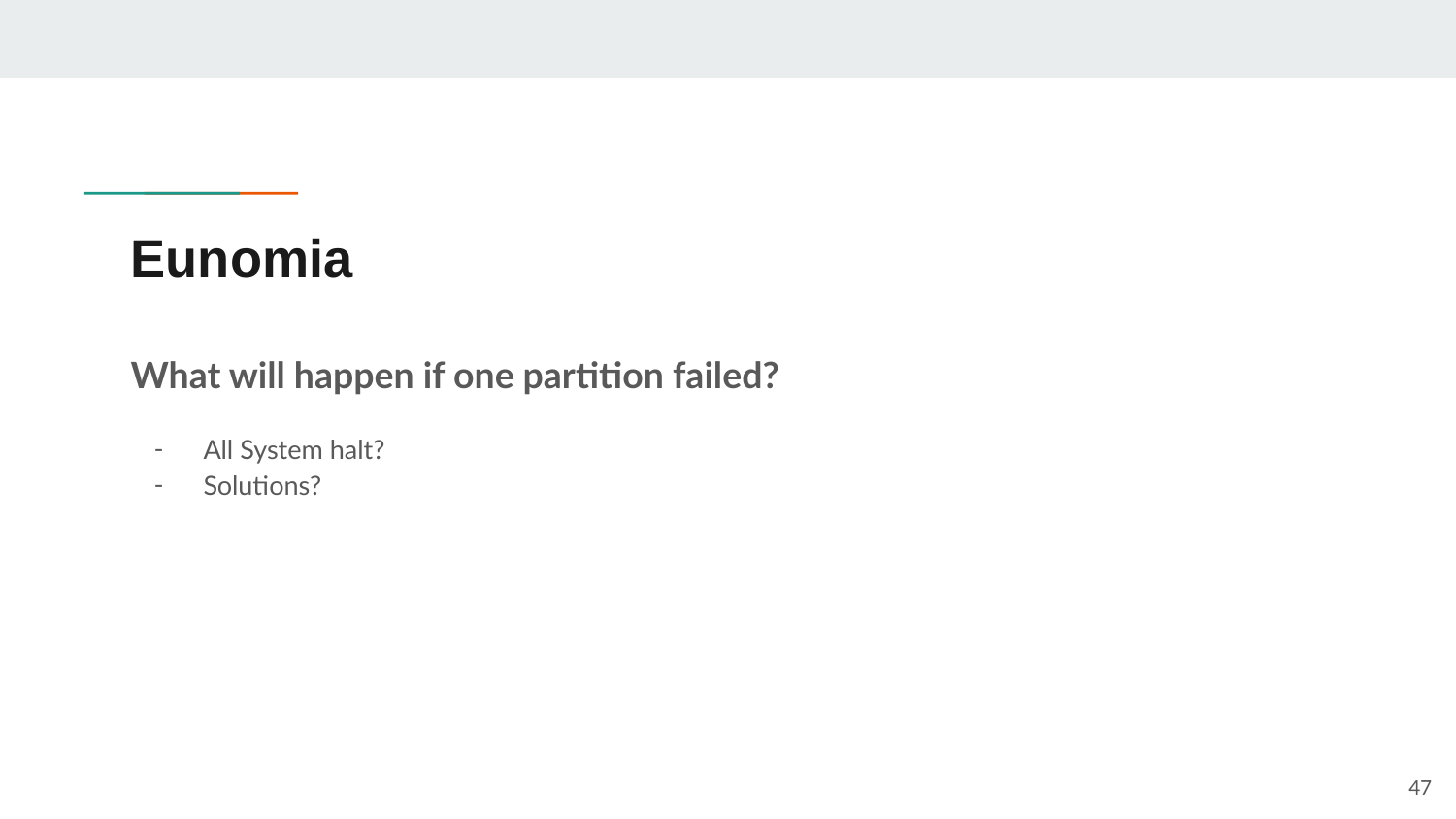

# Eunomia
What will happen if one partition failed?
All System halt?
Solutions?
47